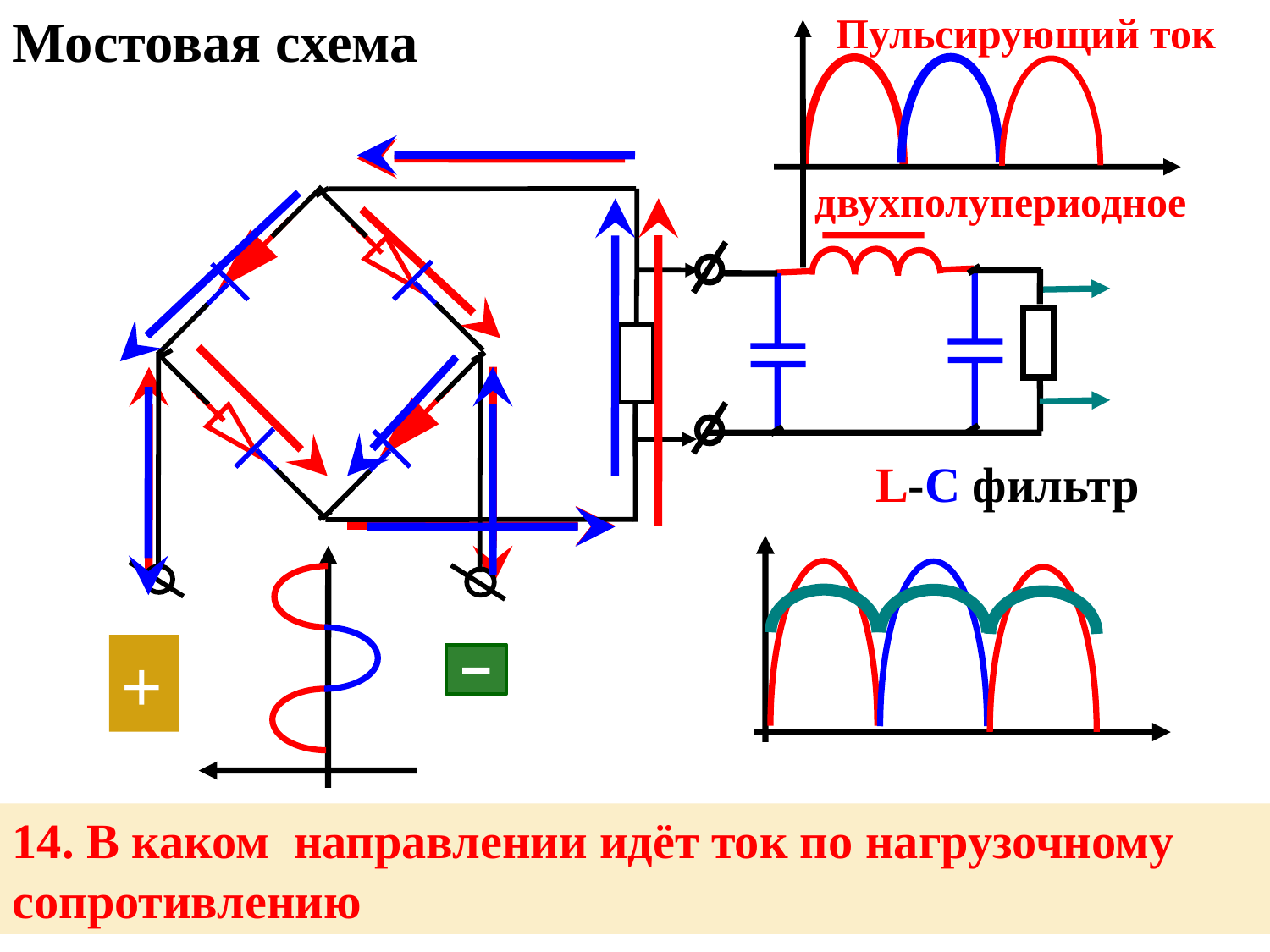

Мостовая схема
Пульсирующий ток

двухполупериодное

L-C фильтр

+

14. В каком  направлении идёт ток по нагрузочному сопротивлению